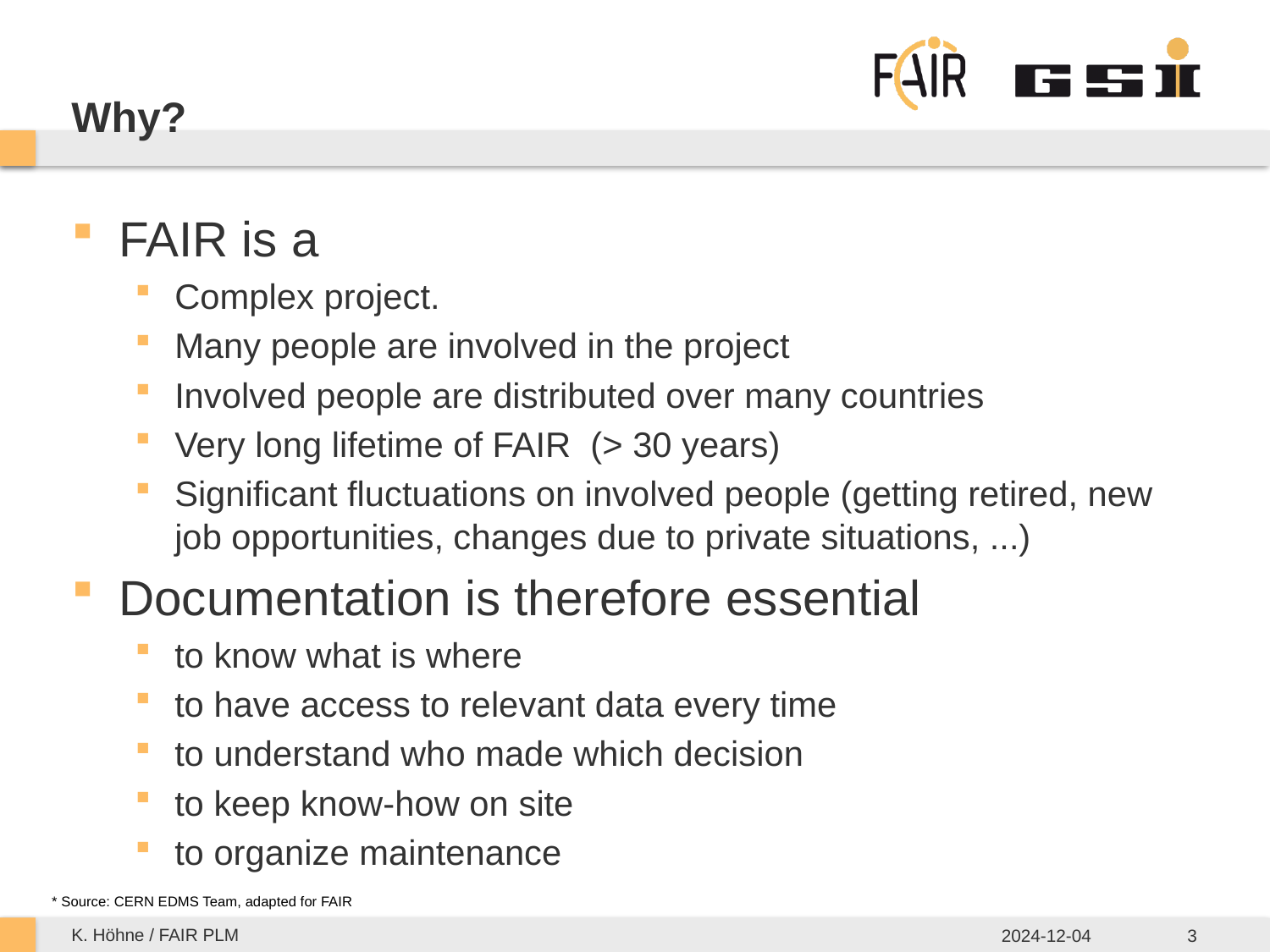

# Why?
FAIR is a
Complex project.
Many people are involved in the project
Involved people are distributed over many countries
Very long lifetime of FAIR  (> 30 years)
Significant fluctuations on involved people (getting retired, new job opportunities, changes due to private situations, ...)
Documentation is therefore essential
to know what is where
to have access to relevant data every time
to understand who made which decision
to keep know-how on site
to organize maintenance

* Source: CERN EDMS Team, adapted for FAIR
K. Höhne / FAIR PLM
2024-12-04
3